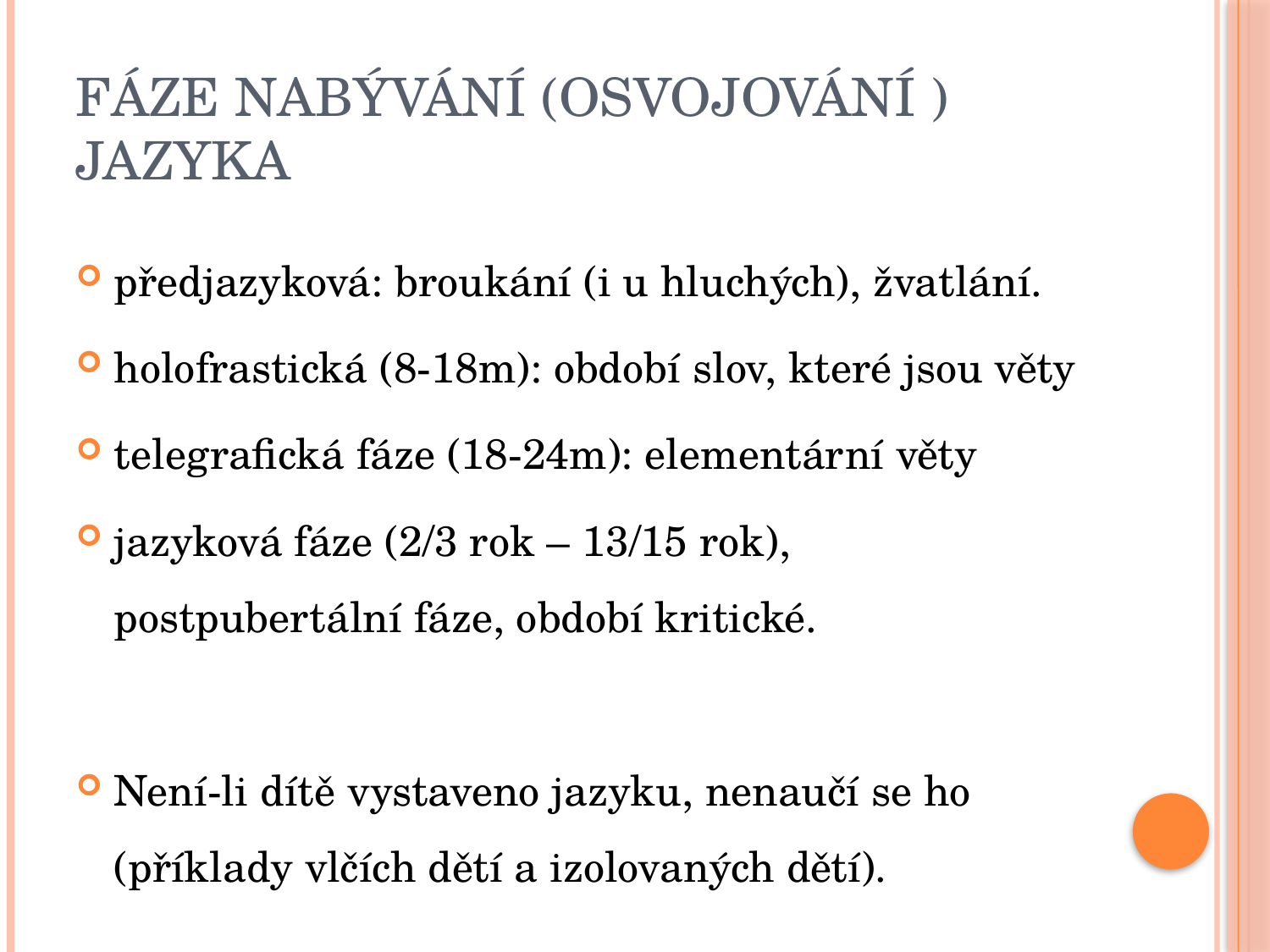

# Fáze nabývání (osvojování ) jazyka
předjazyková: broukání (i u hluchých), žvatlání.
holofrastická (8-18m): období slov, které jsou věty
telegrafická fáze (18-24m): elementární věty
jazyková fáze (2/3 rok – 13/15 rok), postpubertální fáze, období kritické.

Není-li dítě vystaveno jazyku, nenaučí se ho (příklady vlčích dětí a izolovaných dětí).